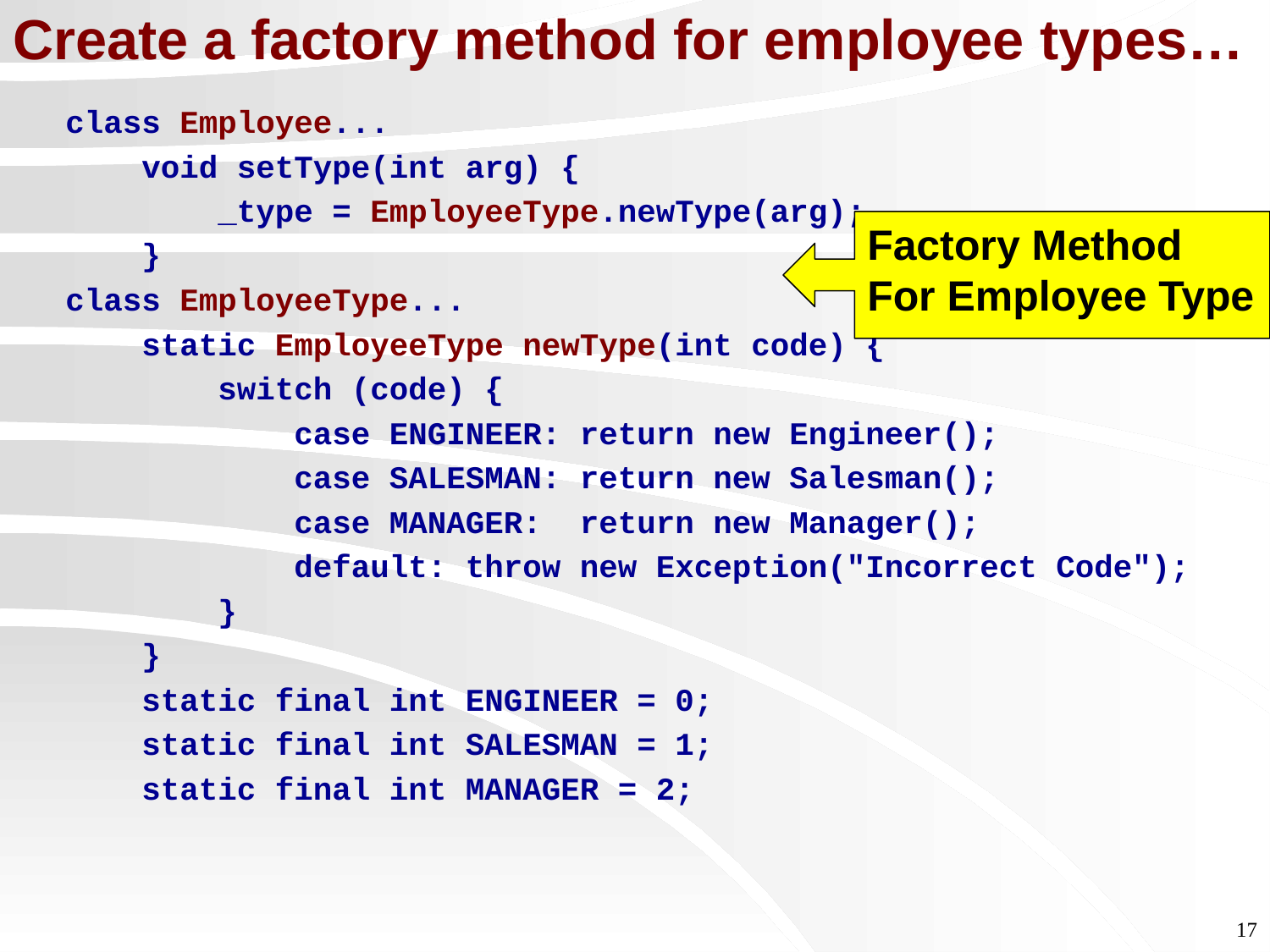

# Create a factory method for employee types…
class Employee...
    void setType(int arg) {
        _type = EmployeeType.newType(arg);
    }
class EmployeeType...
    static EmployeeType newType(int code) {
        switch (code) {
            case ENGINEER: return new Engineer();
            case SALESMAN: return new Salesman();
            case MANAGER:  return new Manager();
            default: throw new Exception("Incorrect Code");
        }
    }
    static final int ENGINEER = 0;
    static final int SALESMAN = 1;
    static final int MANAGER = 2;

Factory Method
For Employee Type